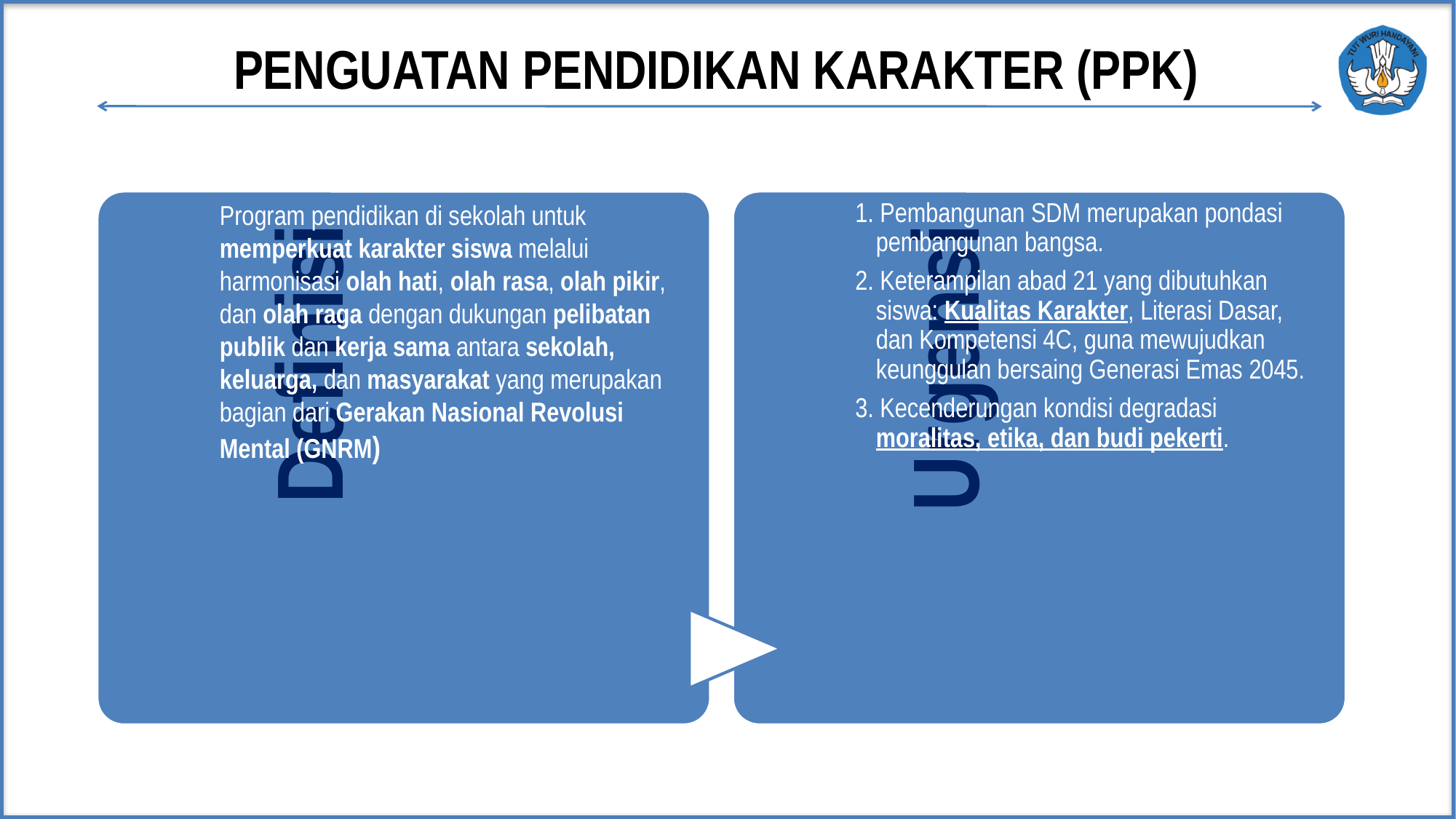

PENGUATAN PENDIDIKAN KARAKTER (PPK)
Definisi
Program pendidikan di sekolah untuk memperkuat karakter siswa melalui harmonisasi olah hati, olah rasa, olah pikir, dan olah raga dengan dukungan pelibatan publik dan kerja sama antara sekolah, keluarga, dan masyarakat yang merupakan bagian dari Gerakan Nasional Revolusi Mental (GNRM)
Urgensi
1. Pembangunan SDM merupakan pondasi pembangunan bangsa.
2. Keterampilan abad 21 yang dibutuhkan siswa: Kualitas Karakter, Literasi Dasar, dan Kompetensi 4C, guna mewujudkan keunggulan bersaing Generasi Emas 2045.
3. Kecenderungan kondisi degradasi moralitas, etika, dan budi pekerti.